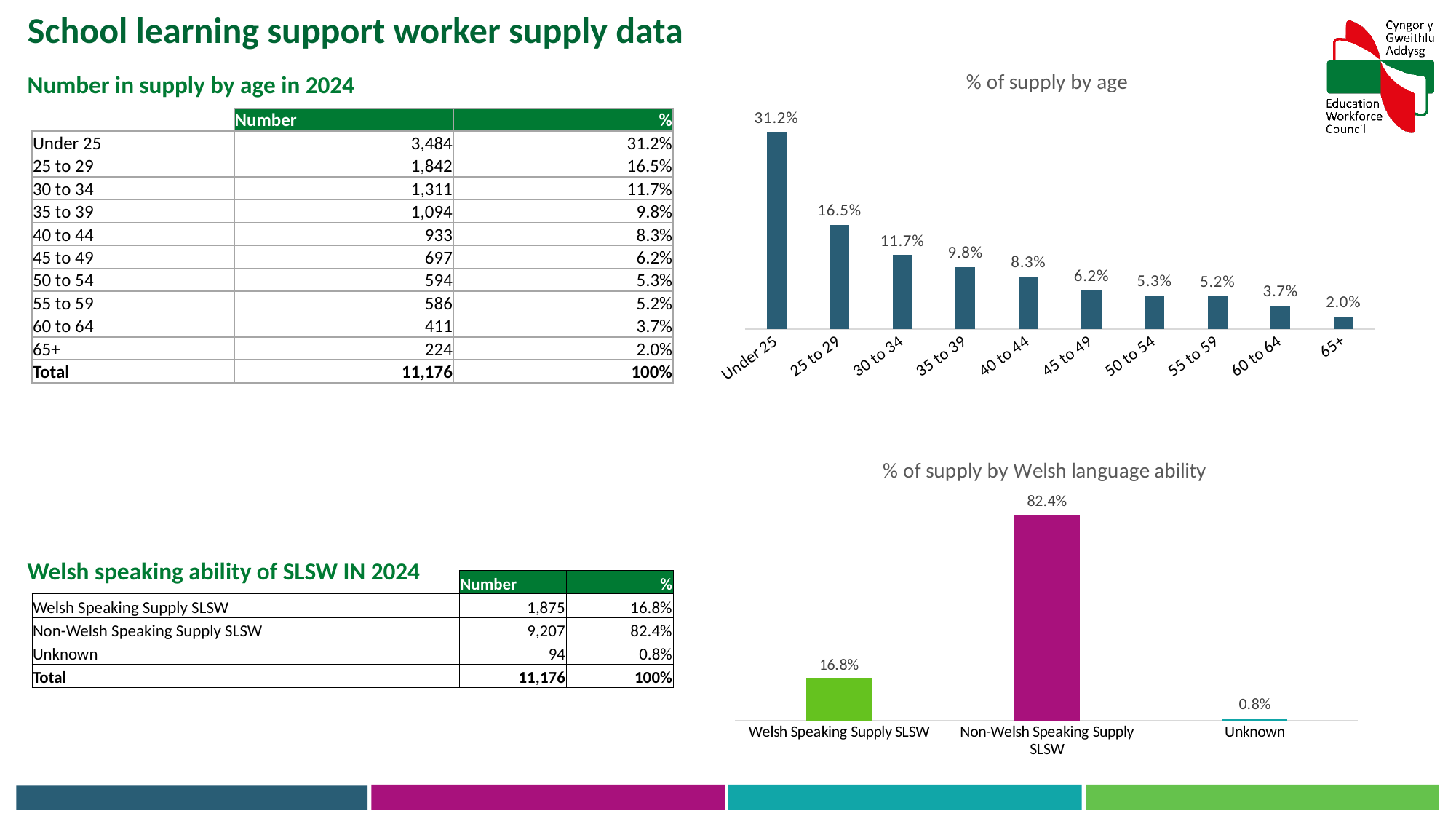

School learning support worker supply data

### Chart: % of supply by age

| Category | % |
|---|---|
| Under 25 | 0.312 |
| 25 to 29 | 0.165 |
| 30 to 34 | 0.117 |
| 35 to 39 | 0.098 |
| 40 to 44 | 0.083 |
| 45 to 49 | 0.062 |
| 50 to 54 | 0.053 |
| 55 to 59 | 0.052 |
| 60 to 64 | 0.037 |
| 65+ | 0.02 |
Number in supply by age in 2024
|  | Number | % |
| --- | --- | --- |
| Under 25 | 3,484 | 31.2% |
| 25 to 29 | 1,842 | 16.5% |
| 30 to 34 | 1,311 | 11.7% |
| 35 to 39 | 1,094 | 9.8% |
| 40 to 44 | 933 | 8.3% |
| 45 to 49 | 697 | 6.2% |
| 50 to 54 | 594 | 5.3% |
| 55 to 59 | 586 | 5.2% |
| 60 to 64 | 411 | 3.7% |
| 65+ | 224 | 2.0% |
| Total | 11,176 | 100% |

### Chart: % of supply by Welsh language ability

| Category |  |
|---|---|
| Welsh Speaking Supply SLSW | 0.168 |
| Non-Welsh Speaking Supply SLSW | 0.824 |
| Unknown | 0.008 |
Welsh speaking ability of SLSW IN 2024
|  | Number | % |
| --- | --- | --- |
| Welsh Speaking Supply SLSW | 1,875 | 16.8% |
| Non-Welsh Speaking Supply SLSW | 9,207 | 82.4% |
| Unknown | 94 | 0.8% |
| Total | 11,176 | 100% |